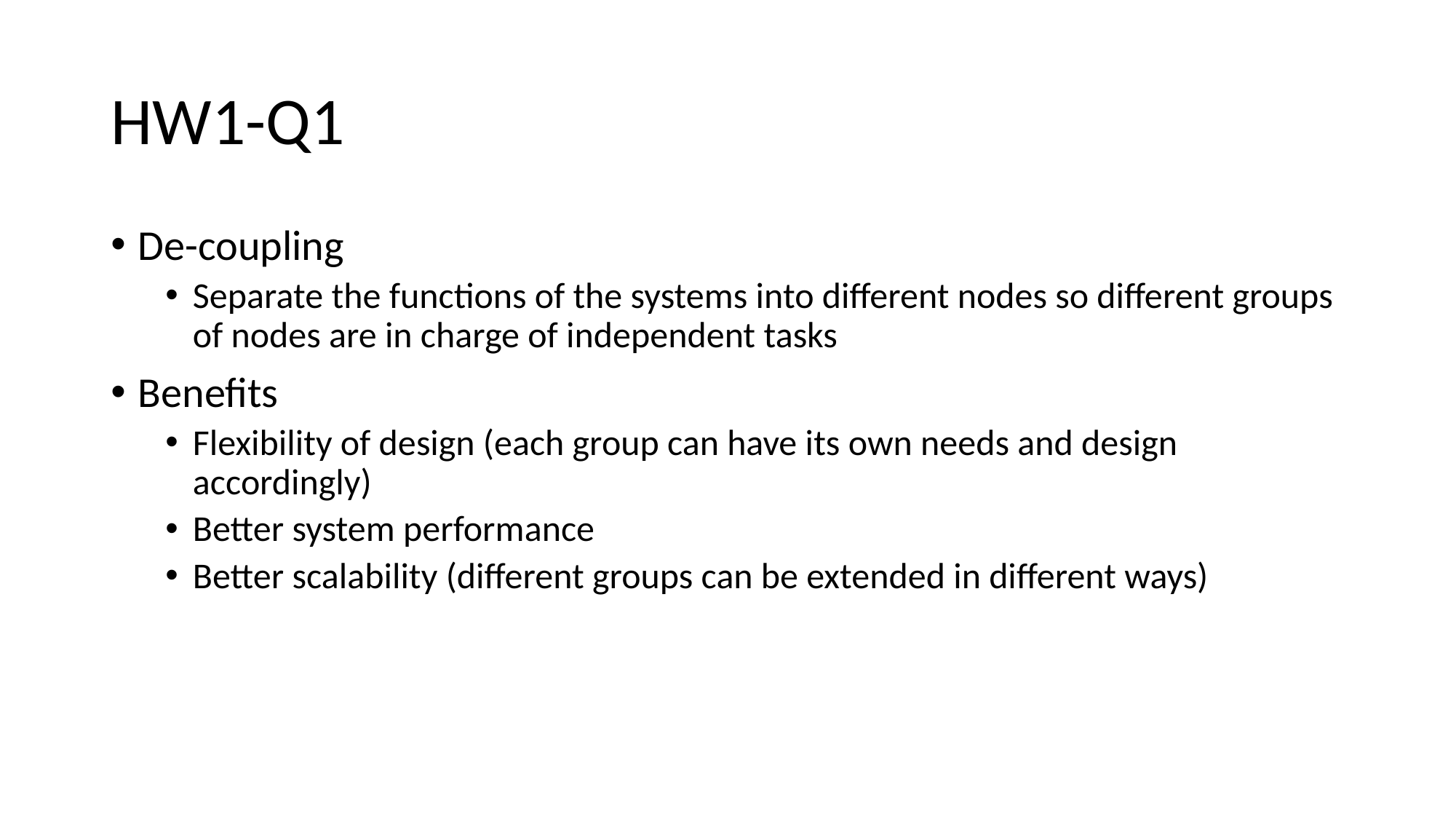

# HW1-Q1
De-coupling
Separate the functions of the systems into different nodes so different groups of nodes are in charge of independent tasks
Benefits
Flexibility of design (each group can have its own needs and design accordingly)
Better system performance
Better scalability (different groups can be extended in different ways)